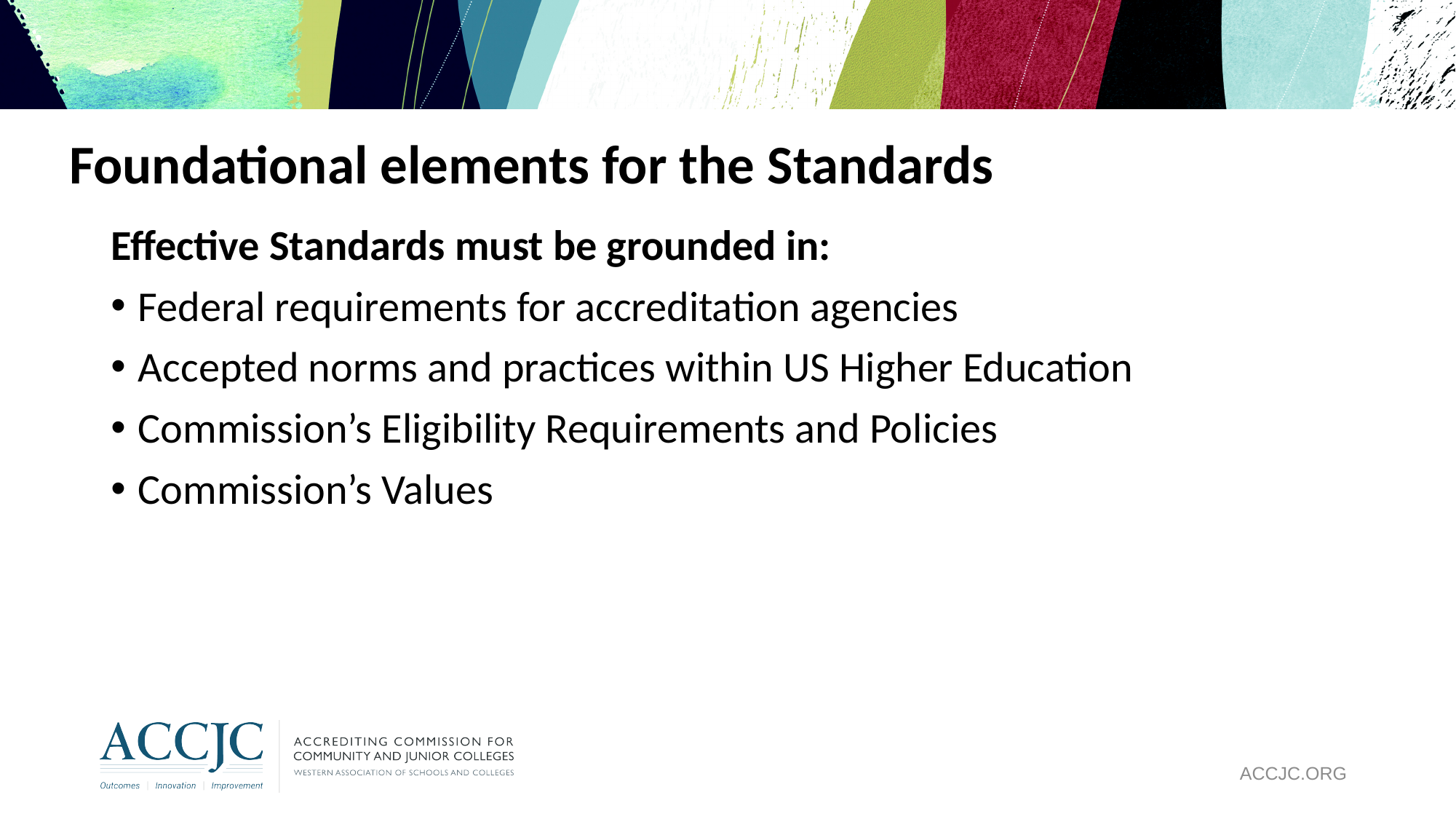

# Foundational elements for the Standards
Effective Standards must be grounded in:
Federal requirements for accreditation agencies
Accepted norms and practices within US Higher Education
Commission’s Eligibility Requirements and Policies
Commission’s Values